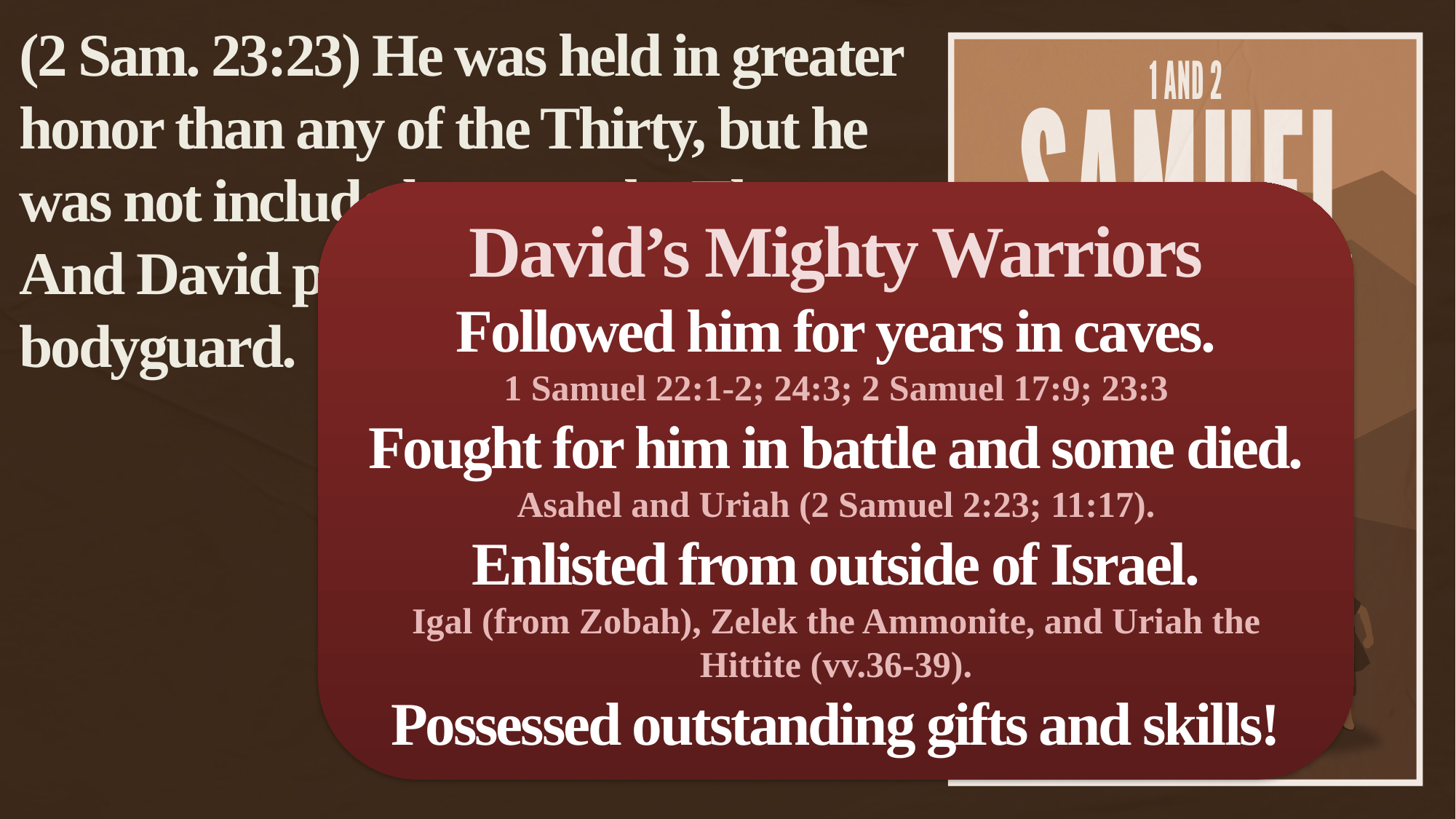

(2 Sam. 23:23) He was held in greater honor than any of the Thirty, but he was not included among the Three.
And David put him in charge of his bodyguard.
David’s Mighty Warriors
Followed him for years in caves.
1 Samuel 22:1-2; 24:3; 2 Samuel 17:9; 23:3
Fought for him in battle and some died.
Asahel and Uriah (2 Samuel 2:23; 11:17).
Enlisted from outside of Israel.
Igal (from Zobah), Zelek the Ammonite, and Uriah the Hittite (vv.36-39).
Possessed outstanding gifts and skills!